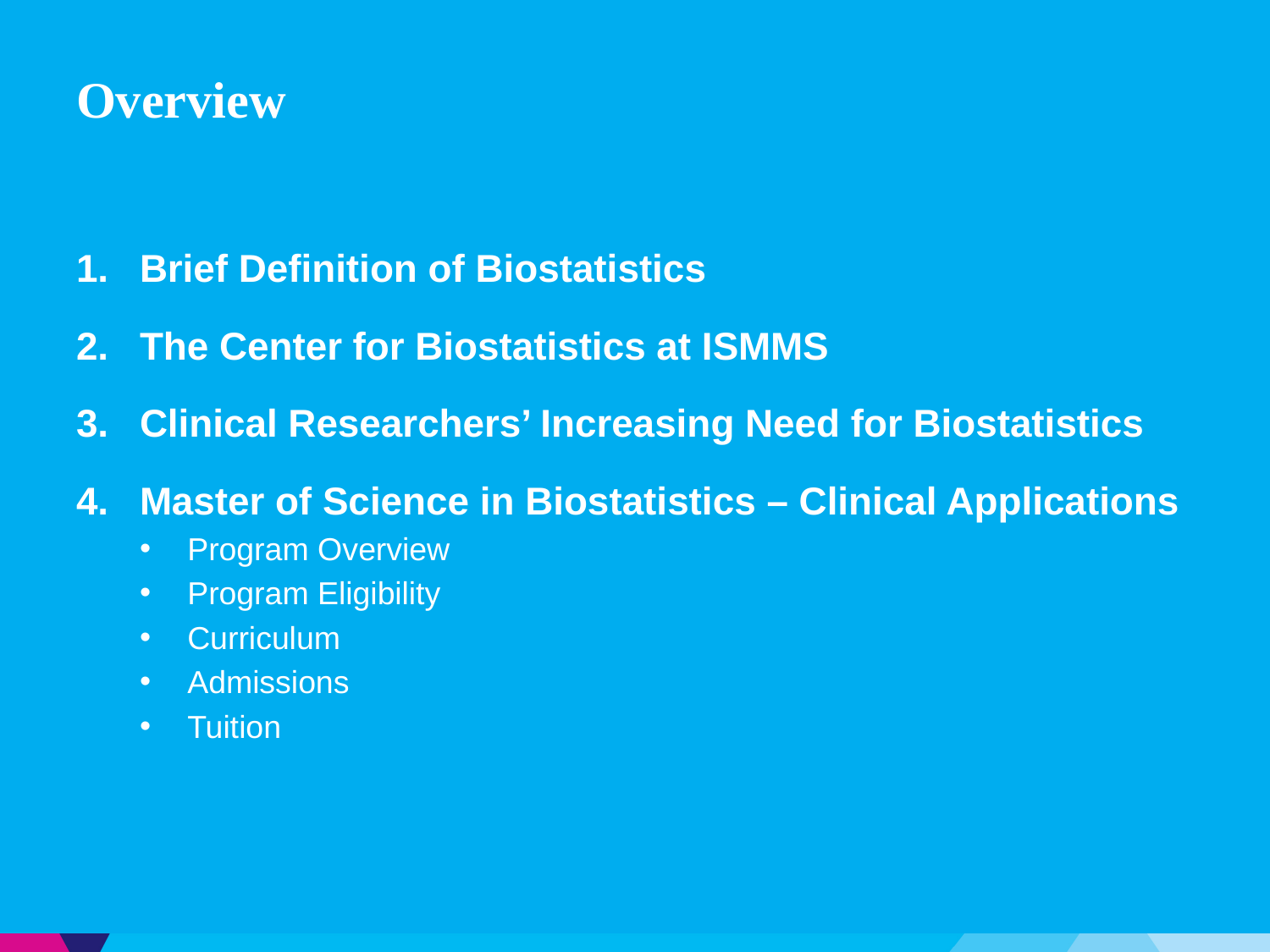

# Overview
Brief Definition of Biostatistics
The Center for Biostatistics at ISMMS
Clinical Researchers’ Increasing Need for Biostatistics
Master of Science in Biostatistics – Clinical Applications
Program Overview
Program Eligibility
Curriculum
Admissions
Tuition